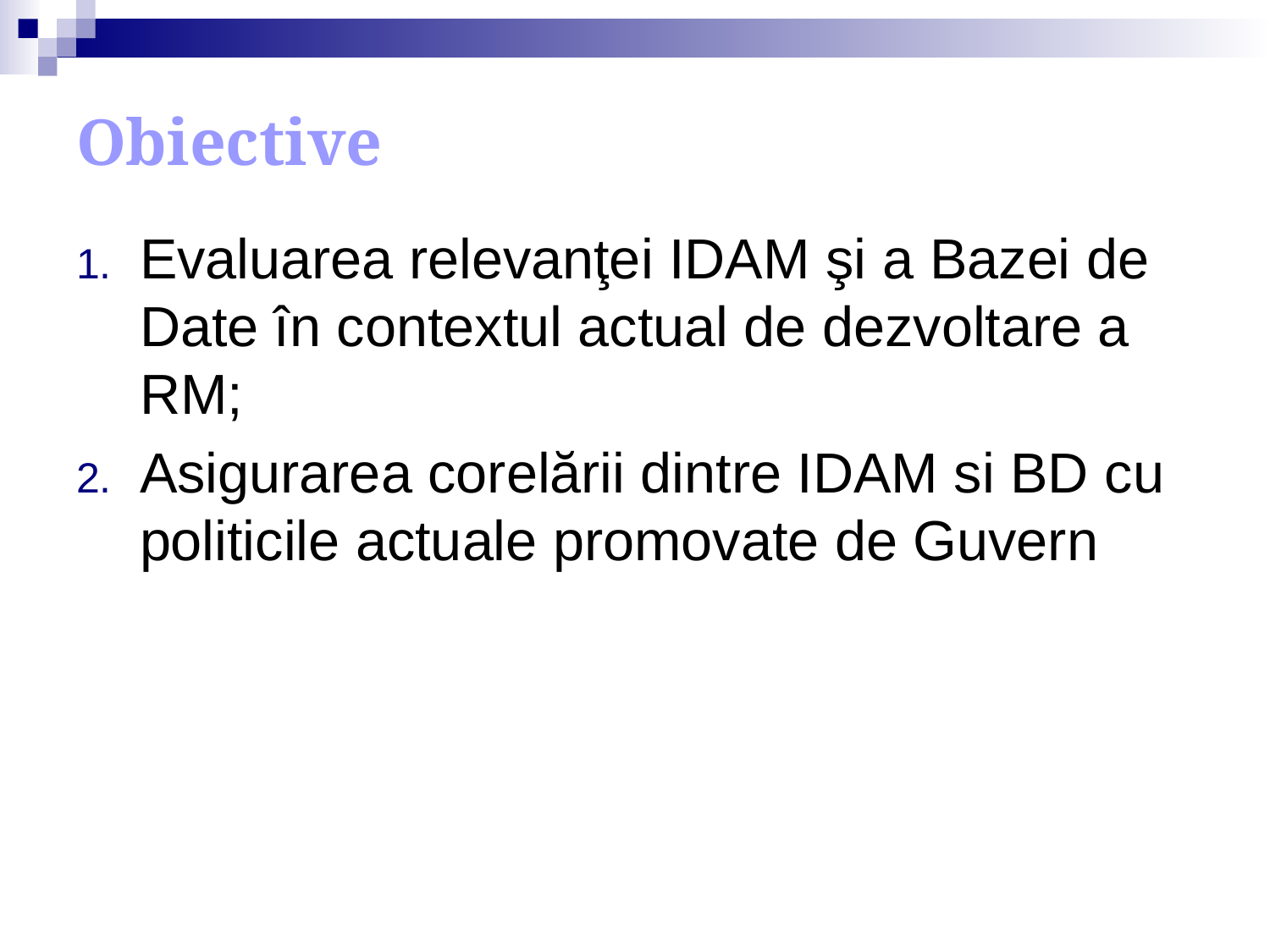

# Obiective
Evaluarea relevanţei IDAM şi a Bazei de Date în contextul actual de dezvoltare a RM;
Asigurarea corelării dintre IDAM si BD cu politicile actuale promovate de Guvern